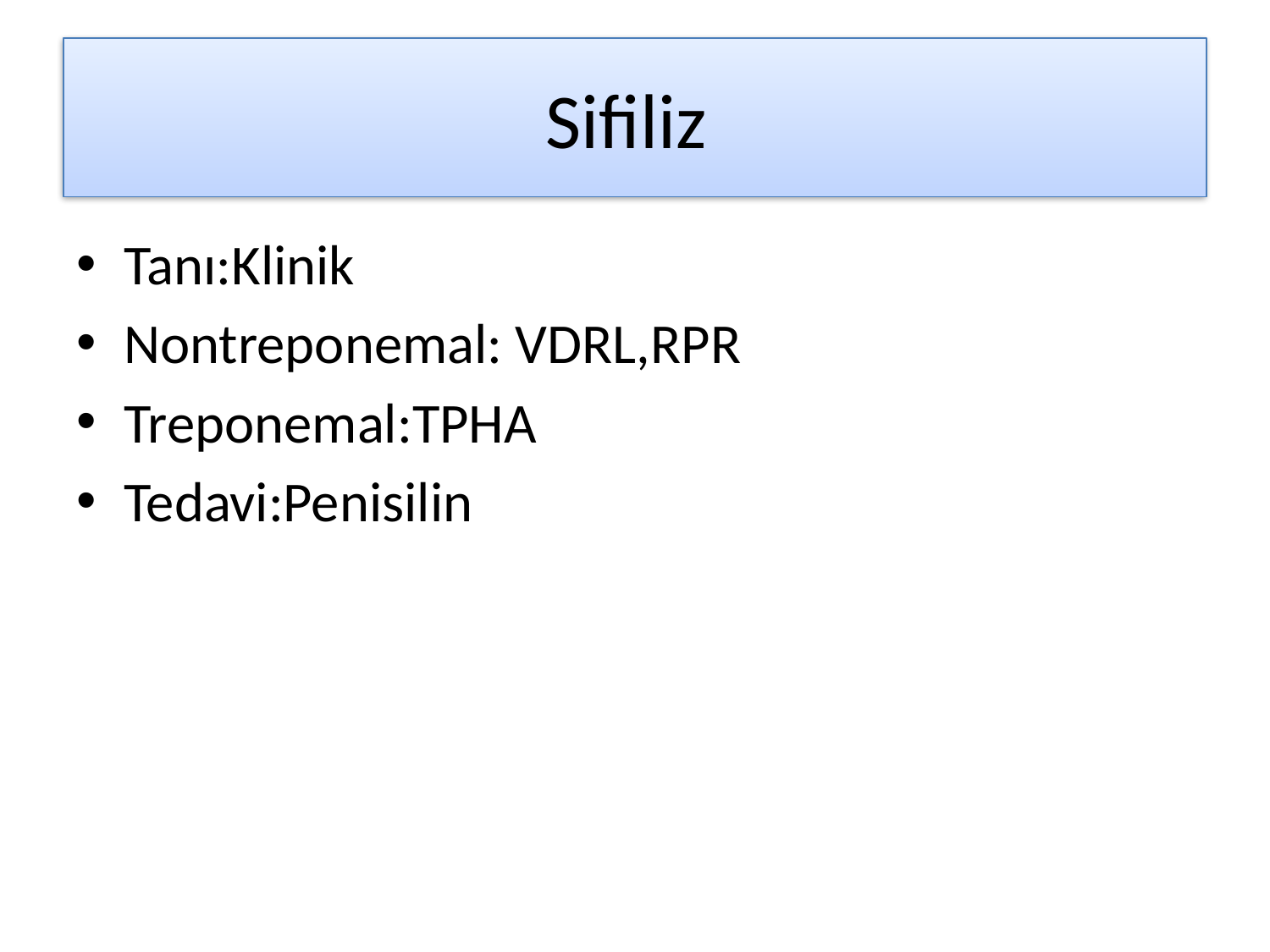

# Sifiliz
Tanı:Klinik
Nontreponemal: VDRL,RPR
Treponemal:TPHA
Tedavi:Penisilin